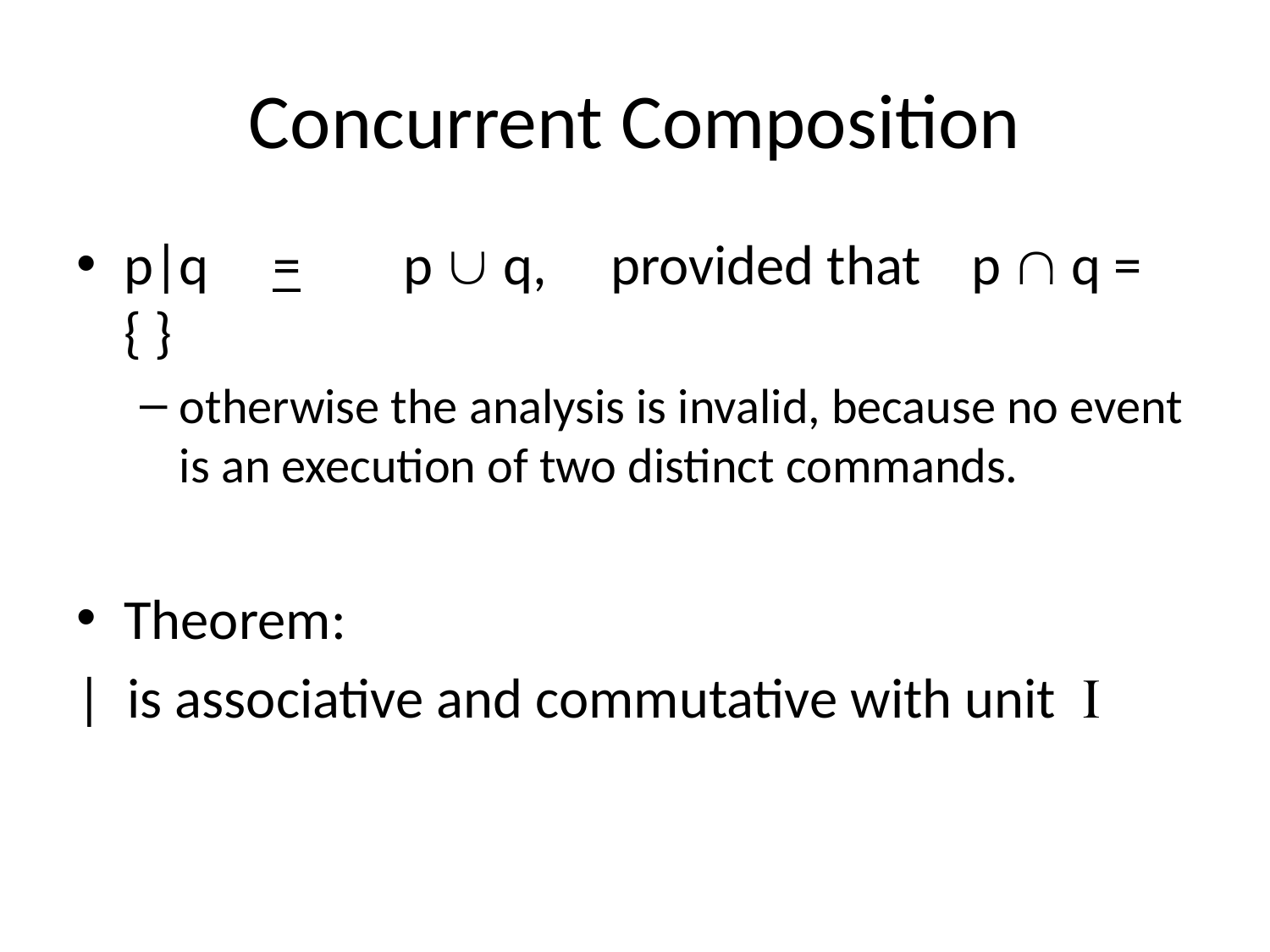

# Concurrent Composition
p|q     =	  p ∪ q,     provided that    p ∩ q = { }
otherwise the analysis is invalid, because no event is an execution of two distinct commands.

Theorem:
|  is associative and commutative with unit  Ι